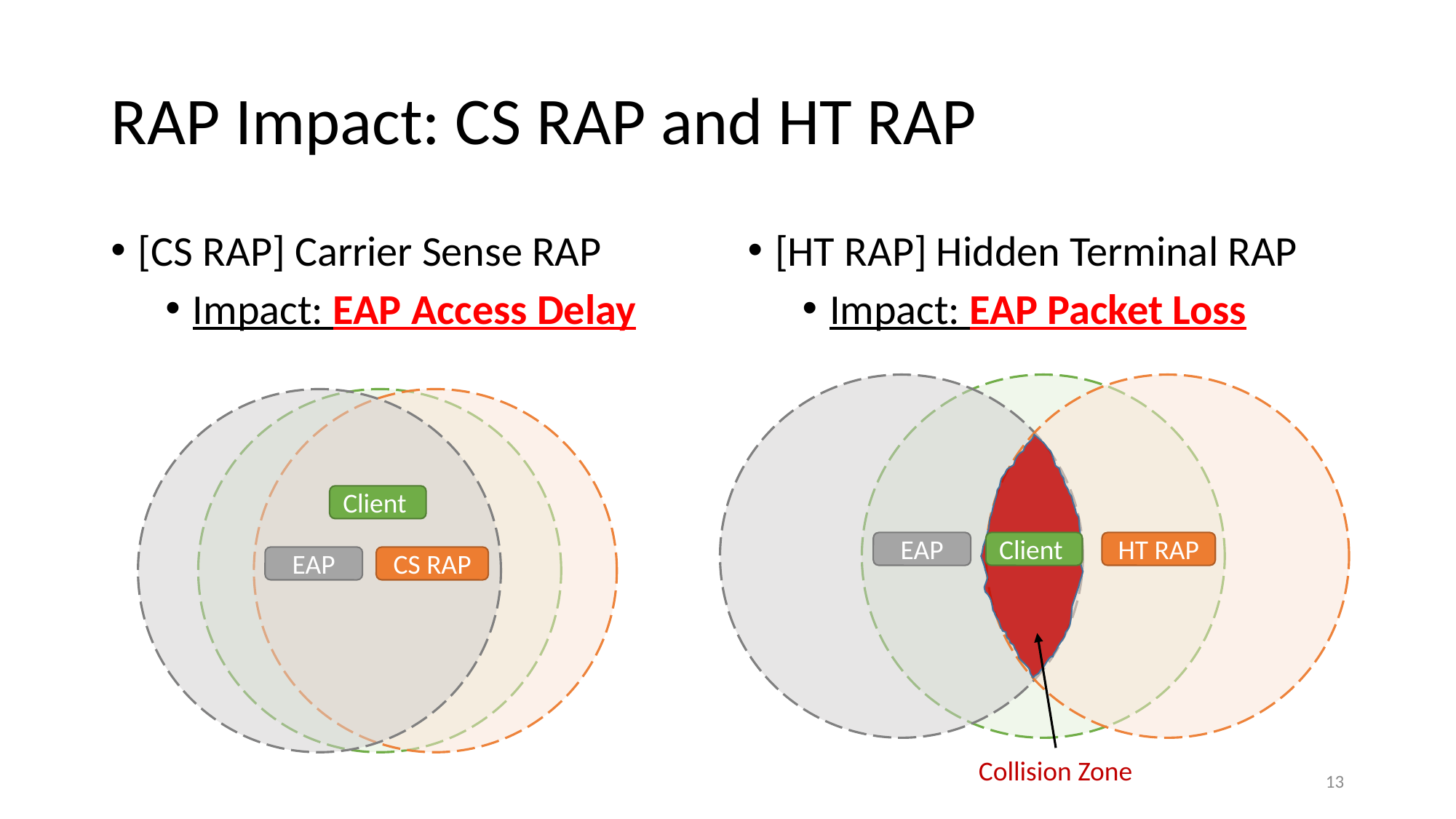

# RAP Impact: CS RAP and HT RAP
[CS RAP] Carrier Sense RAP
Impact: EAP Access Delay
[HT RAP] Hidden Terminal RAP
Impact: EAP Packet Loss

HT RAP
Client
EAP
Collision Zone

Client
CS RAP
EAP
13